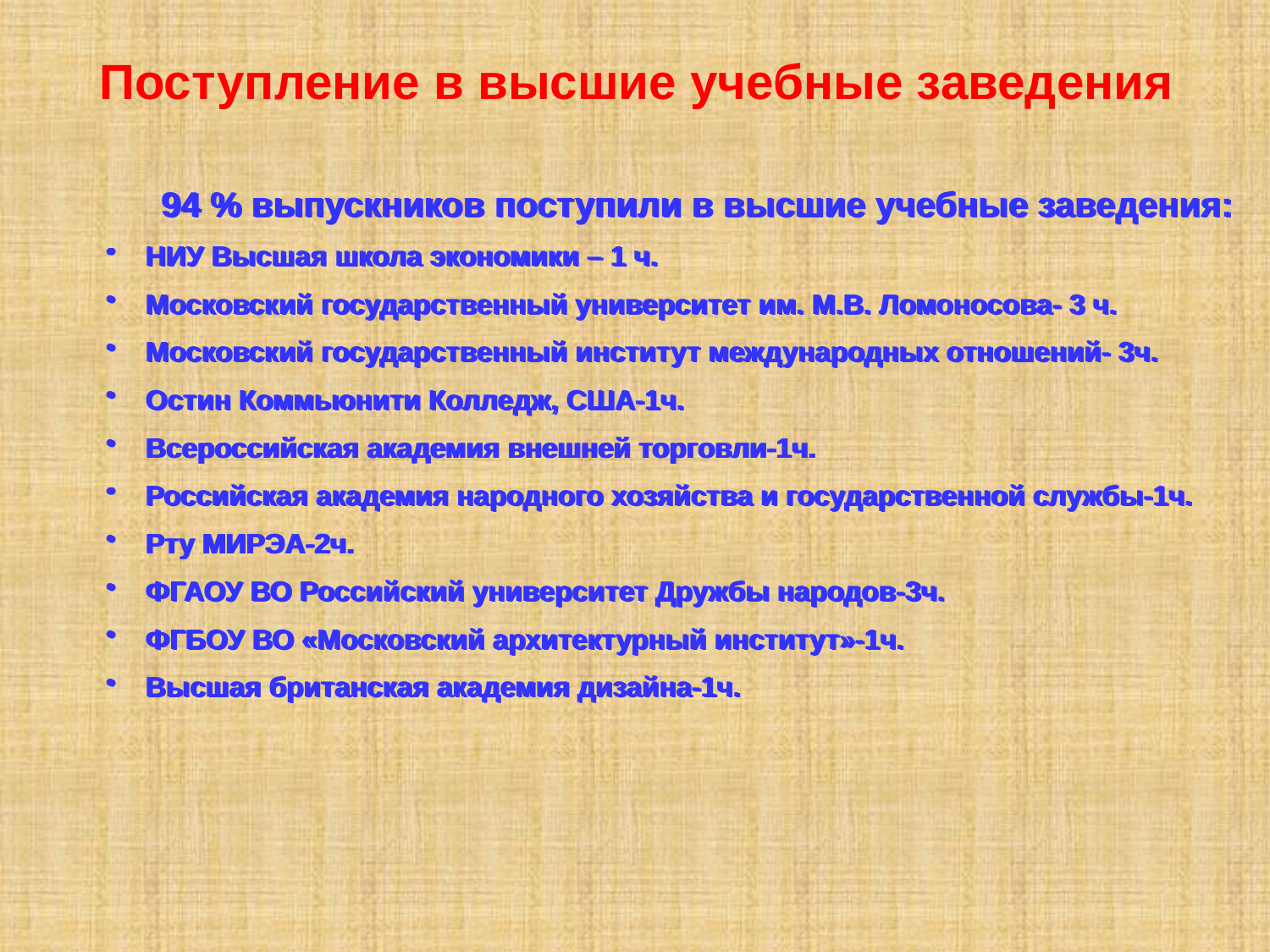

# Поступление в высшие учебные заведения

94 % выпускников поступили в высшие учебные заведения:
НИУ Высшая школа экономики – 1 ч.
Московский государственный университет им. М.В. Ломоносова- 3 ч.
Московский государственный институт международных отношений- 3ч.
Остин Коммьюнити Колледж, США-1ч.
Всероссийская академия внешней торговли-1ч.
Российская академия народного хозяйства и государственной службы-1ч.
Рту МИРЭА-2ч.
ФГАОУ ВО Российский университет Дружбы народов-3ч.
ФГБОУ ВО «Московский архитектурный институт»-1ч.
Высшая британская академия дизайна-1ч.

94 % выпускников поступили в высшие учебные заведения:
НИУ Высшая школа экономики – 1 ч.
Московский государственный университет им. М.В. Ломоносова- 3 ч.
Московский государственный институт международных отношений- 3ч.
Остин Коммьюнити Колледж, США-1ч.
Всероссийская академия внешней торговли-1ч.
Российская академия народного хозяйства и государственной службы-1ч.
Рту МИРЭА-2ч.
ФГАОУ ВО Российский университет Дружбы народов-3ч.
ФГБОУ ВО «Московский архитектурный институт»-1ч.
Высшая британская академия дизайна-1ч.